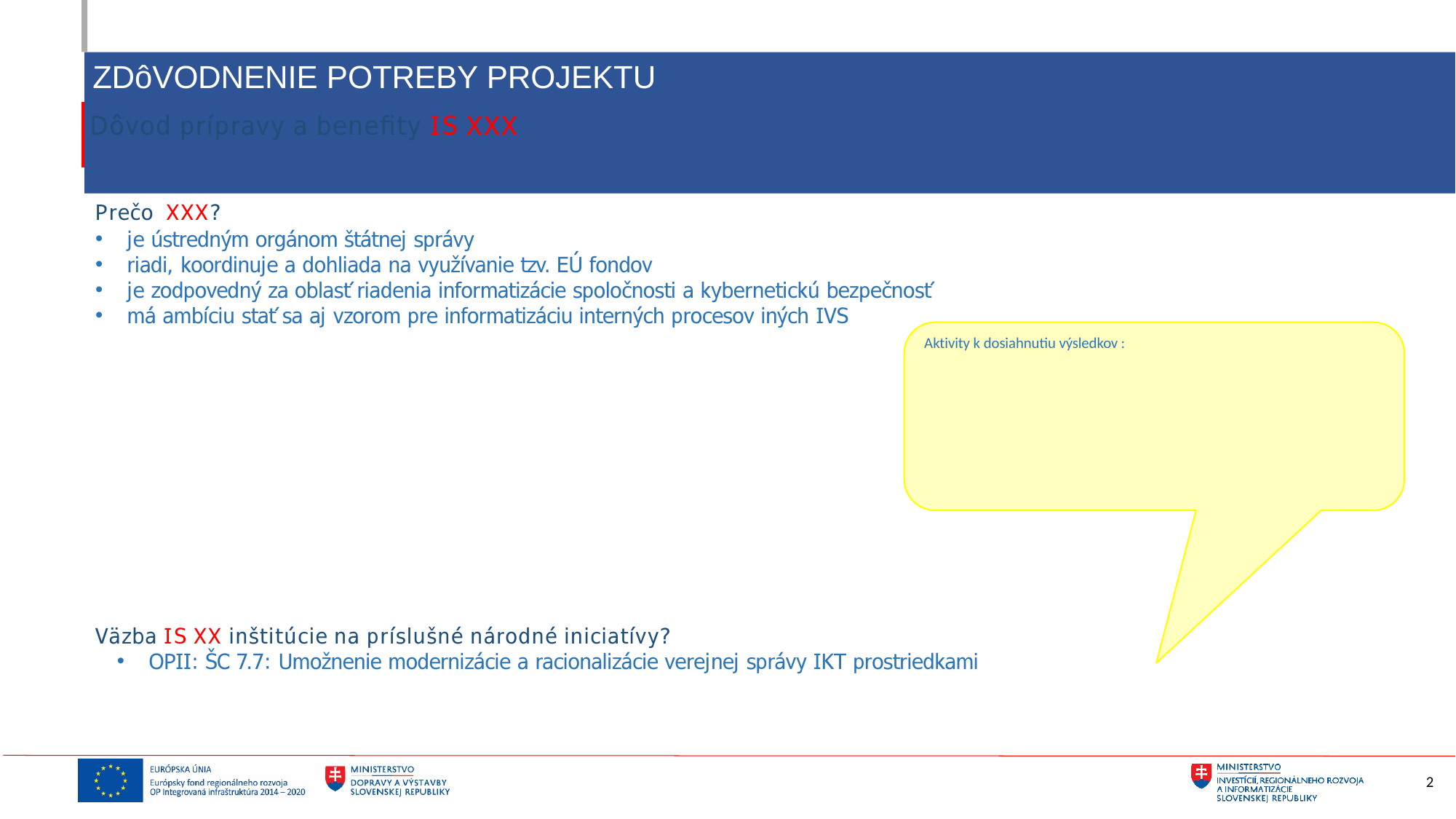

# ZDôVODNENIE POTREBY PROJEKTU

Dôvod prípravy a benefity IS XXX
Prečo  XXX?
je ústredným orgánom štátnej správy
riadi, koordinuje a dohliada na využívanie tzv. EÚ fondov
je zodpovedný za oblasť riadenia informatizácie spoločnosti a kybernetickú bezpečnosť
má ambíciu stať sa aj vzorom pre informatizáciu interných procesov iných IVS

Aktivity k dosiahnutiu výsledkov :
Väzba IS XX inštitúcie na príslušné národné iniciatívy?
OPII: ŠC 7.7: Umožnenie modernizácie a racionalizácie verejnej správy IKT prostriedkami

2